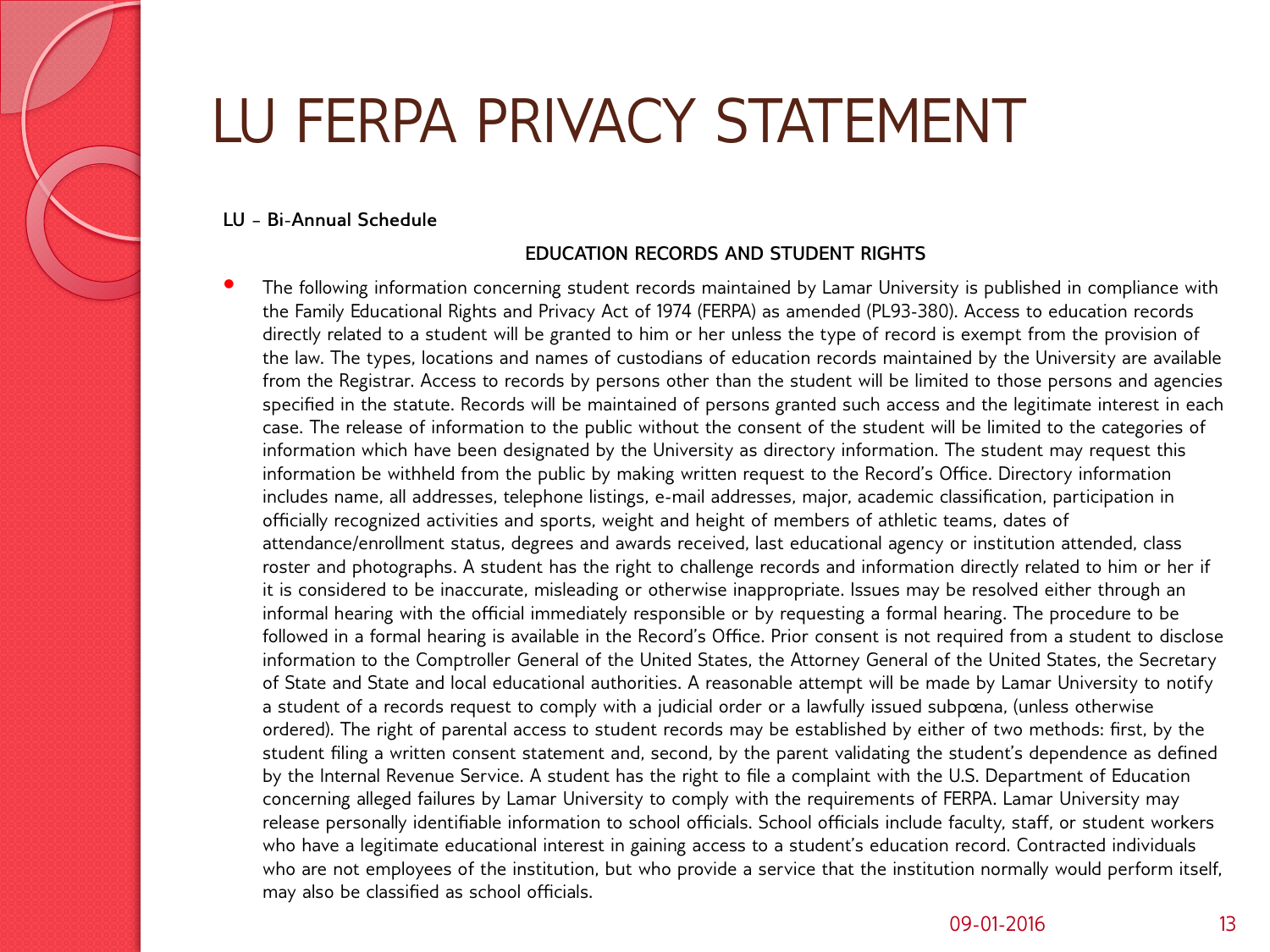

# LU FERPA PRIVACY STATEMENT
LU – Bi-Annual Schedule
EDUCATION RECORDS AND STUDENT RIGHTS
The following information concerning student records maintained by Lamar University is published in compliance with the Family Educational Rights and Privacy Act of 1974 (FERPA) as amended (PL93-380). Access to education records directly related to a student will be granted to him or her unless the type of record is exempt from the provision of the law. The types, locations and names of custodians of education records maintained by the University are available from the Registrar. Access to records by persons other than the student will be limited to those persons and agencies specified in the statute. Records will be maintained of persons granted such access and the legitimate interest in each case. The release of information to the public without the consent of the student will be limited to the categories of information which have been designated by the University as directory information. The student may request this information be withheld from the public by making written request to the Record’s Office. Directory information includes name, all addresses, telephone listings, e-mail addresses, major, academic classification, participation in officially recognized activities and sports, weight and height of members of athletic teams, dates of attendance/enrollment status, degrees and awards received, last educational agency or institution attended, class roster and photographs. A student has the right to challenge records and information directly related to him or her if it is considered to be inaccurate, misleading or otherwise inappropriate. Issues may be resolved either through an informal hearing with the official immediately responsible or by requesting a formal hearing. The procedure to be followed in a formal hearing is available in the Record’s Office. Prior consent is not required from a student to disclose information to the Comptroller General of the United States, the Attorney General of the United States, the Secretary of State and State and local educational authorities. A reasonable attempt will be made by Lamar University to notify a student of a records request to comply with a judicial order or a lawfully issued subpoena, (unless otherwise ordered). The right of parental access to student records may be established by either of two methods: first, by the student filing a written consent statement and, second, by the parent validating the student’s dependence as defined by the Internal Revenue Service. A student has the right to file a complaint with the U.S. Department of Education concerning alleged failures by Lamar University to comply with the requirements of FERPA. Lamar University may release personally identifiable information to school officials. School officials include faculty, staff, or student workers who have a legitimate educational interest in gaining access to a student’s education record. Contracted individuals who are not employees of the institution, but who provide a service that the institution normally would perform itself, may also be classified as school officials.

09-01-2016
13